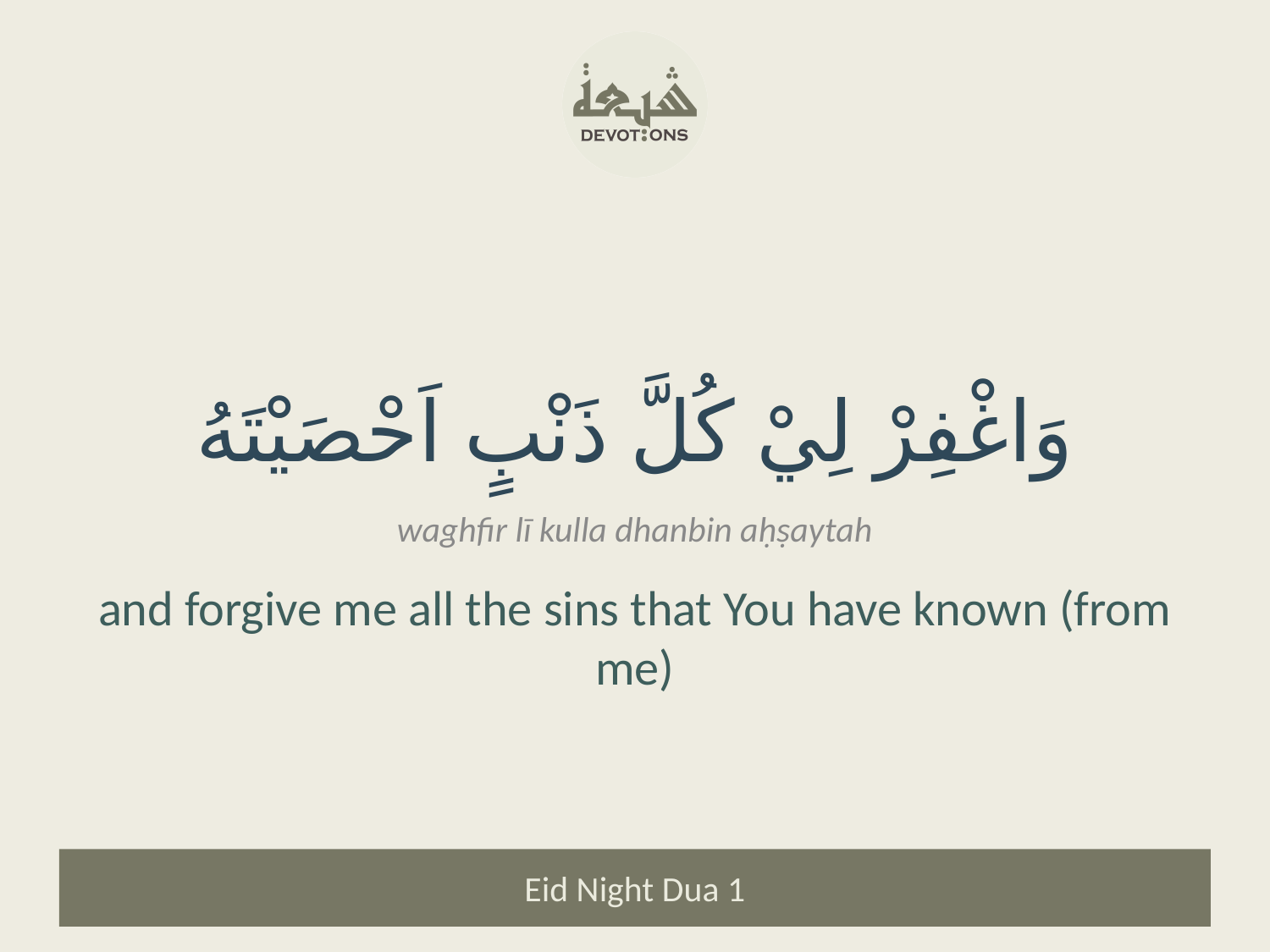

وَاغْفِرْ لِيْ كُلَّ ذَنْبٍ اَحْصَيْتَهُ
waghfir lī kulla dhanbin aḥṣaytah
and forgive me all the sins that You have known (from me)
Eid Night Dua 1